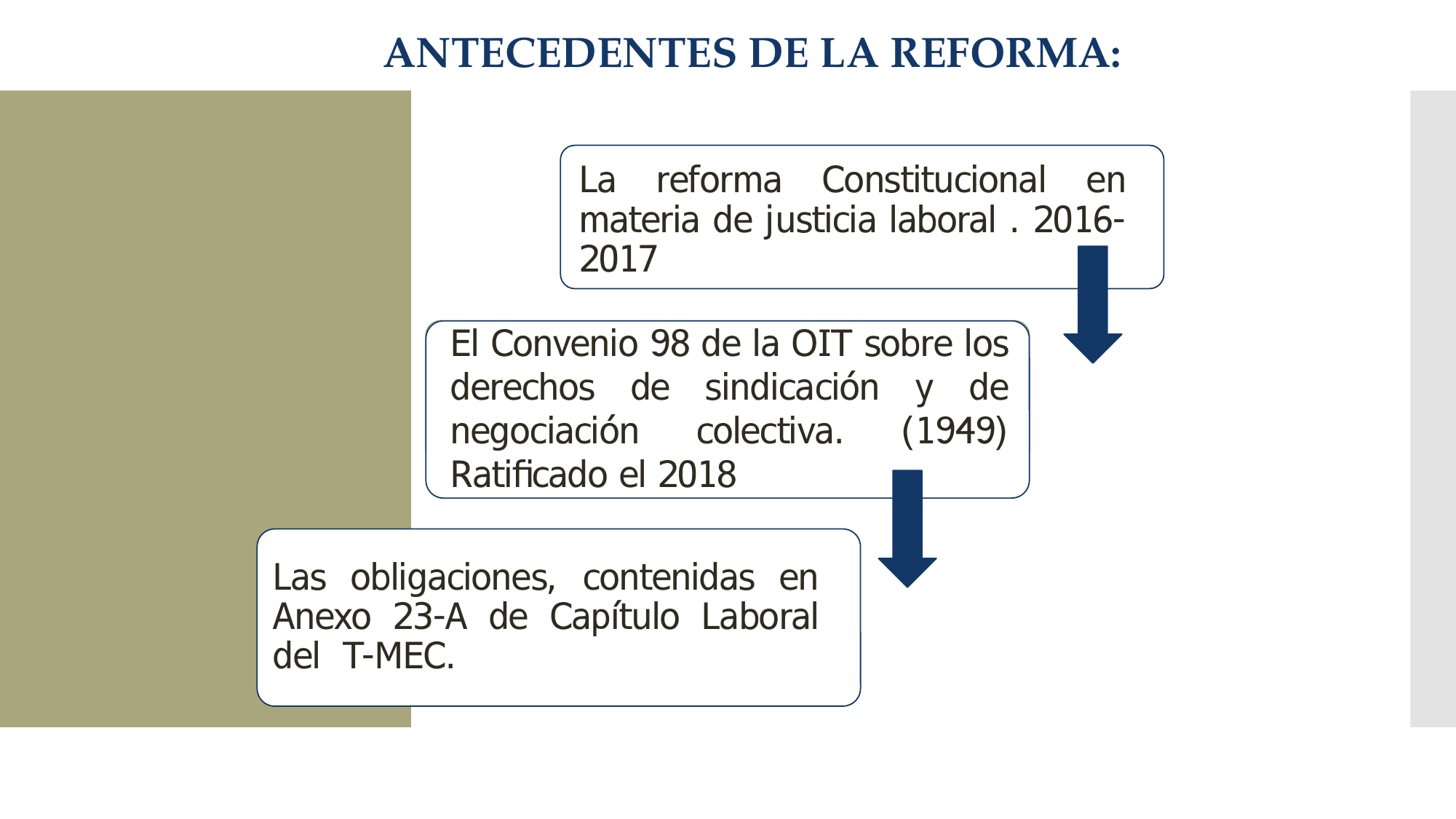

ANTECEDENTES DE LA REFORMA:

La reforma Constitucional en materia de justicia laboral . 2016-2017

El Convenio 98 de la OIT sobre los derechos de sindicación y de negociación colectiva.

El Convenio 98 de la OIT sobre los derechos de sindicación y de negociación colectiva. (1949) Ratificado el 2018

Las obligaciones, contenidas en Anexo 23-A de Capítulo Laboral del  T-MEC.